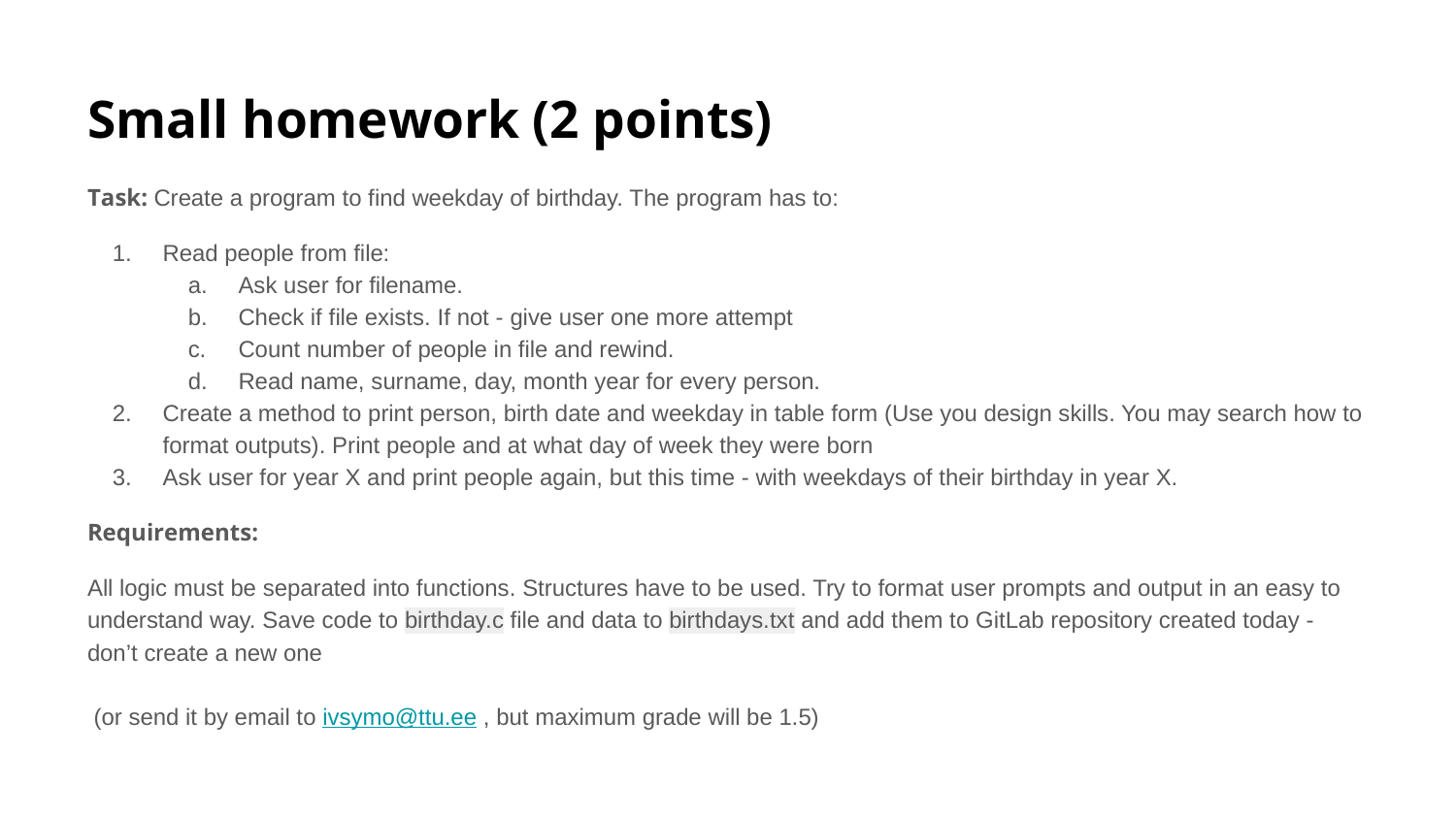

# Small homework (2 points)
Task: Create a program to find weekday of birthday. The program has to:
Read people from file:
Ask user for filename.
Check if file exists. If not - give user one more attempt
Count number of people in file and rewind.
Read name, surname, day, month year for every person.
Create a method to print person, birth date and weekday in table form (Use you design skills. You may search how to format outputs). Print people and at what day of week they were born
Ask user for year X and print people again, but this time - with weekdays of their birthday in year X.
Requirements:
All logic must be separated into functions. Structures have to be used. Try to format user prompts and output in an easy to understand way. Save code to birthday.c file and data to birthdays.txt and add them to GitLab repository created today - don’t create a new one
 (or send it by email to ivsymo@ttu.ee , but maximum grade will be 1.5)